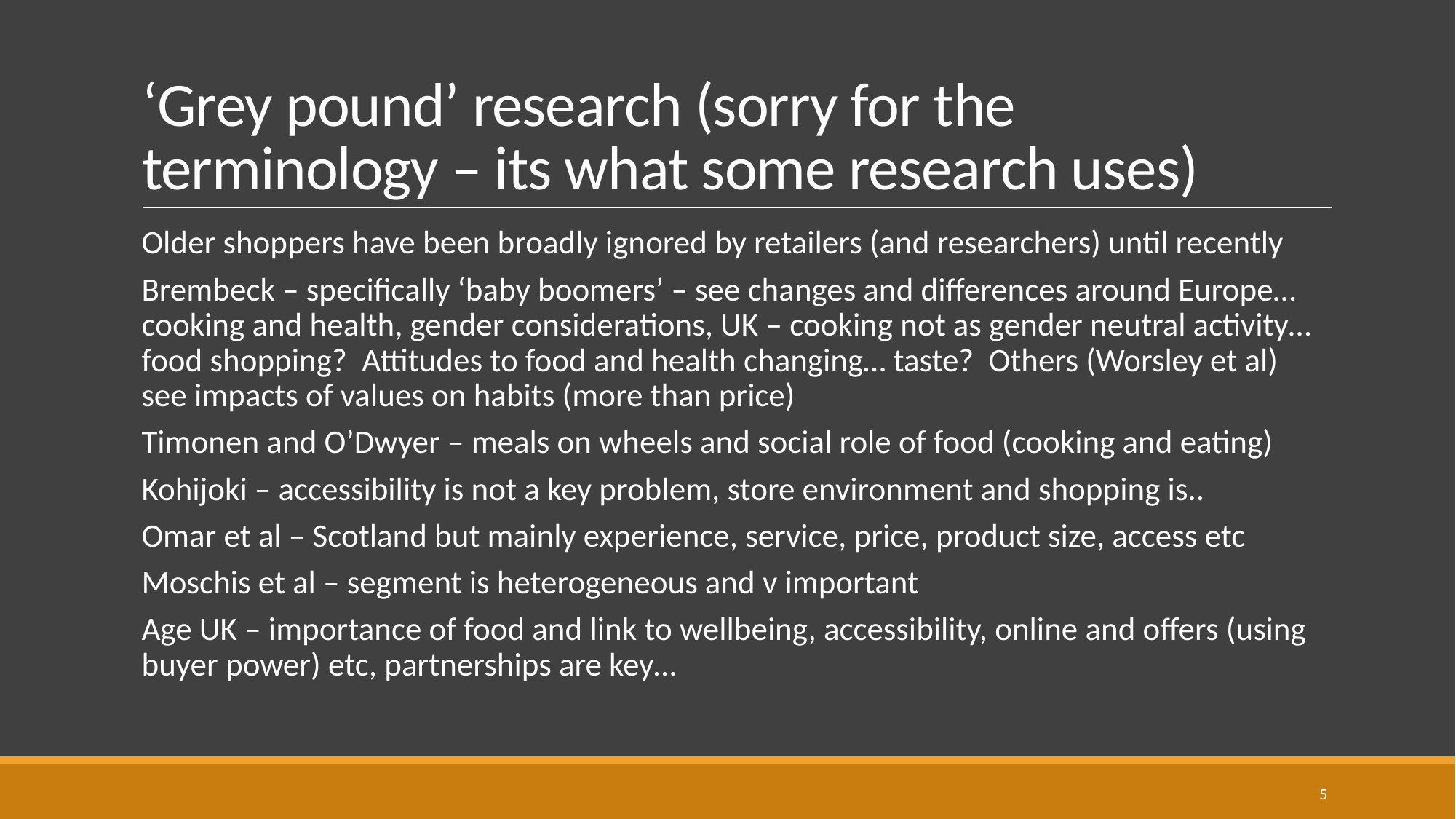

# ‘Grey pound’ research (sorry for the terminology – its what some research uses)
Older shoppers have been broadly ignored by retailers (and researchers) until recently
Brembeck – specifically ‘baby boomers’ – see changes and differences around Europe… cooking and health, gender considerations, UK – cooking not as gender neutral activity… food shopping?  Attitudes to food and health changing… taste?  Others (Worsley et al) see impacts of values on habits (more than price)
Timonen and O’Dwyer – meals on wheels and social role of food (cooking and eating)
Kohijoki – accessibility is not a key problem, store environment and shopping is..
Omar et al – Scotland but mainly experience, service, price, product size, access etc
Moschis et al – segment is heterogeneous and v important
Age UK – importance of food and link to wellbeing, accessibility, online and offers (using buyer power) etc, partnerships are key…

5